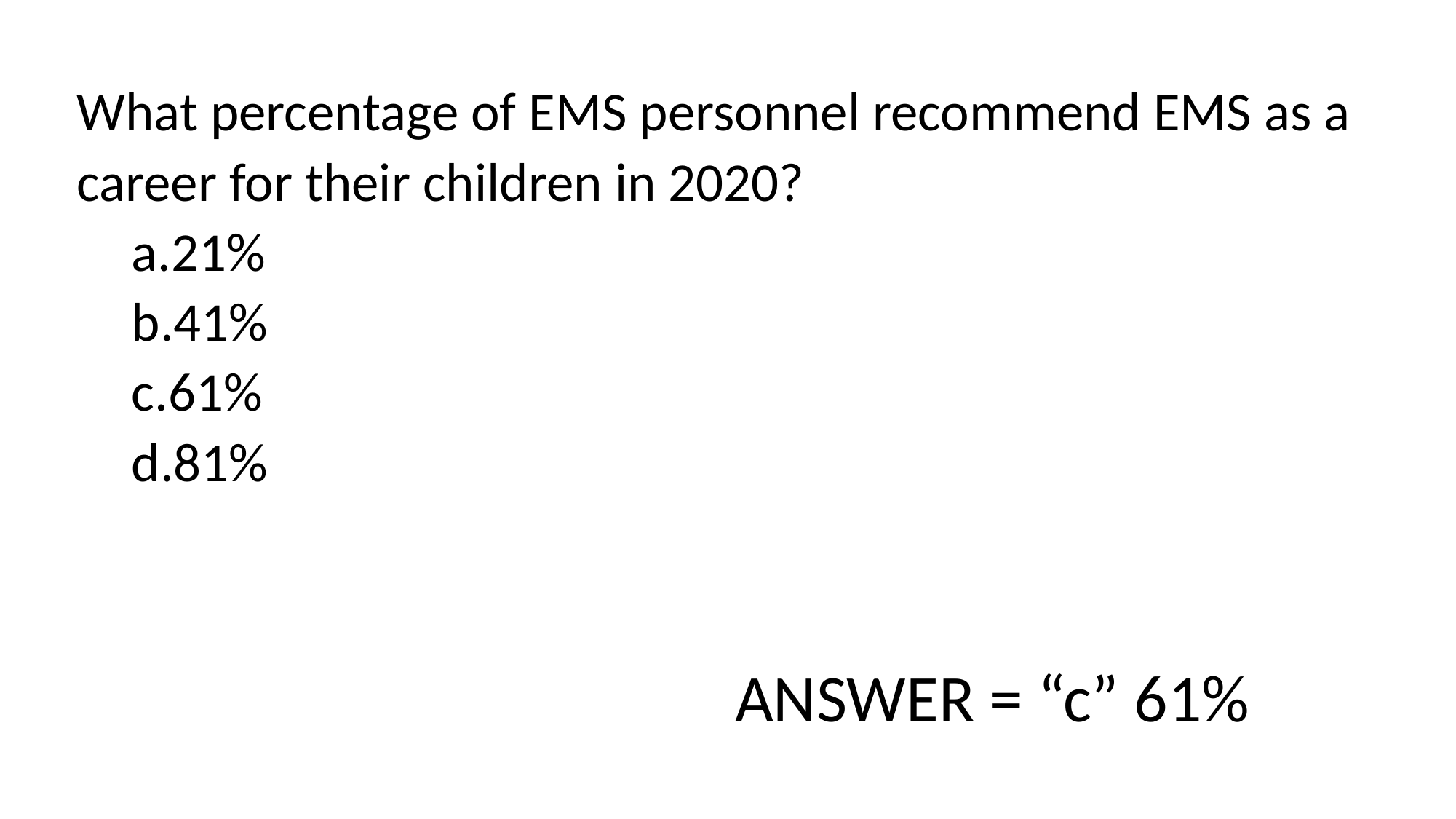

What percentage of EMS personnel recommend EMS as a career for their children in 2020?
21%
41%
61%
81%
ANSWER = “c” 61%